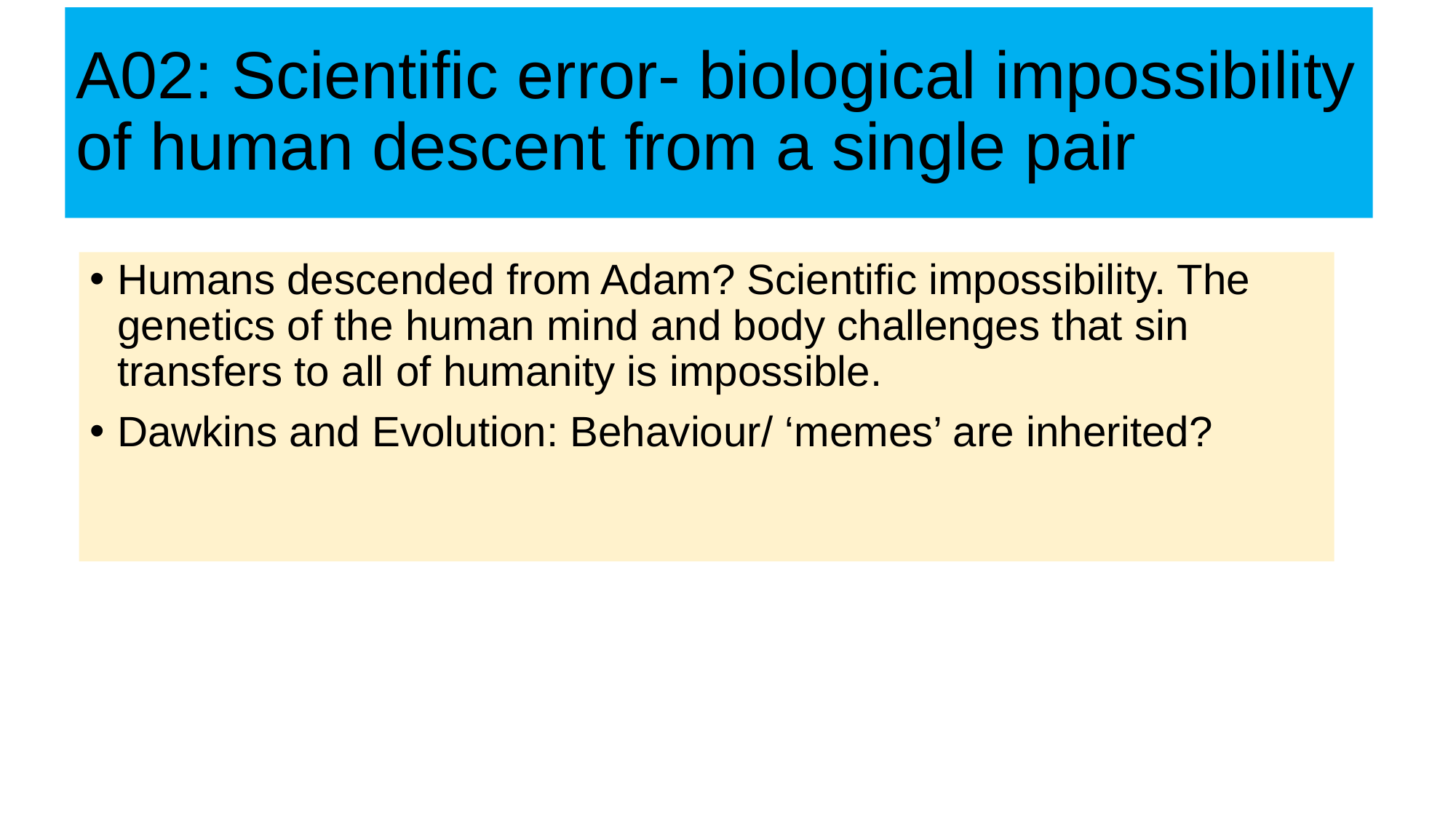

# A02: Scientific error- biological impossibility of human descent from a single pair
Humans descended from Adam? Scientific impossibility. The genetics of the human mind and body challenges that sin transfers to all of humanity is impossible.
Dawkins and Evolution: Behaviour/ ‘memes’ are inherited?